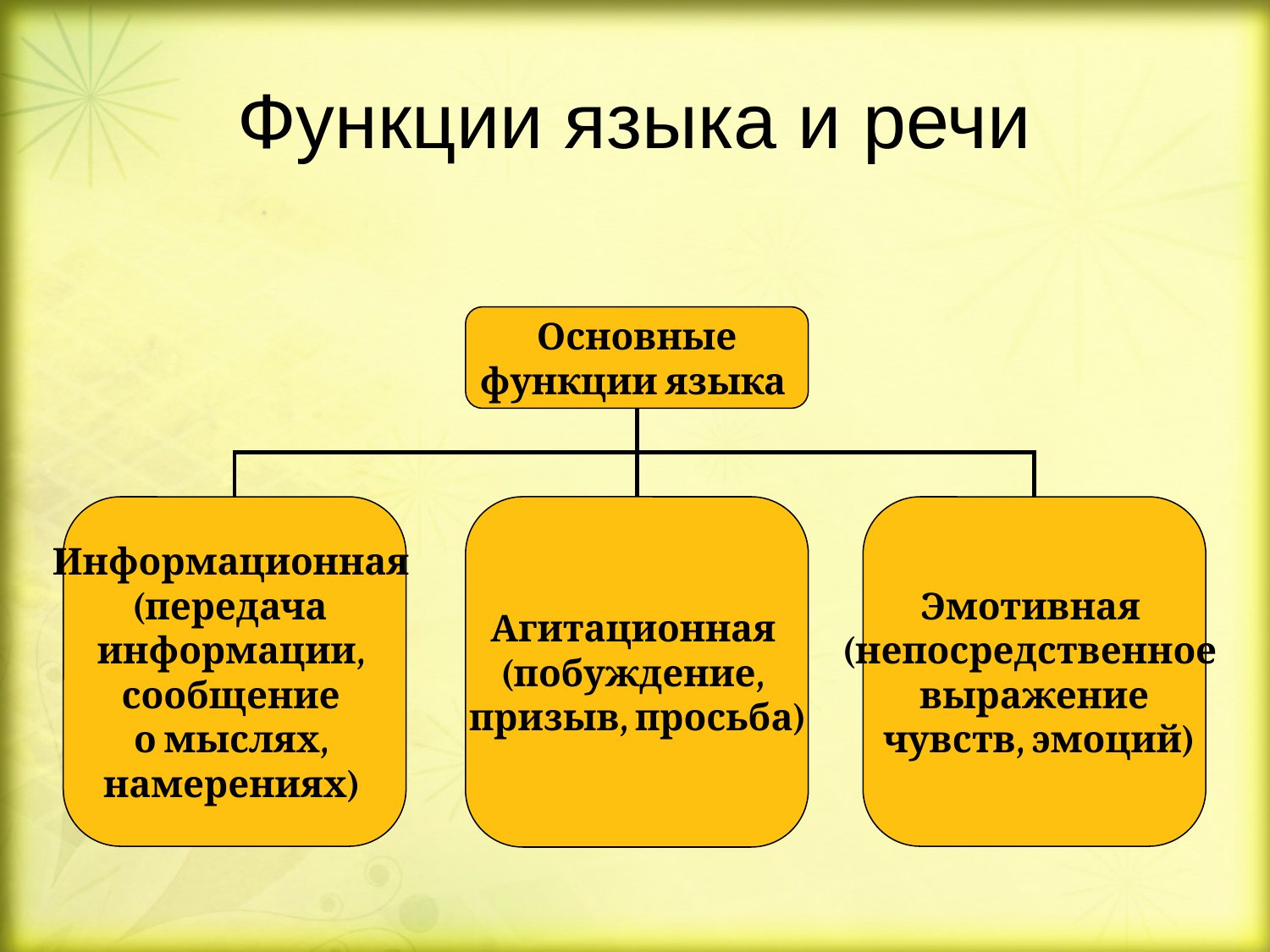

# Функции языка и речи
Основные функции языка
Информационная
(передача
информации,
сообщение
о мыслях,
намерениях)
Агитационная
(побуждение,
призыв, просьба)
Эмотивная
(непосредственное
выражение
 чувств, эмоций)